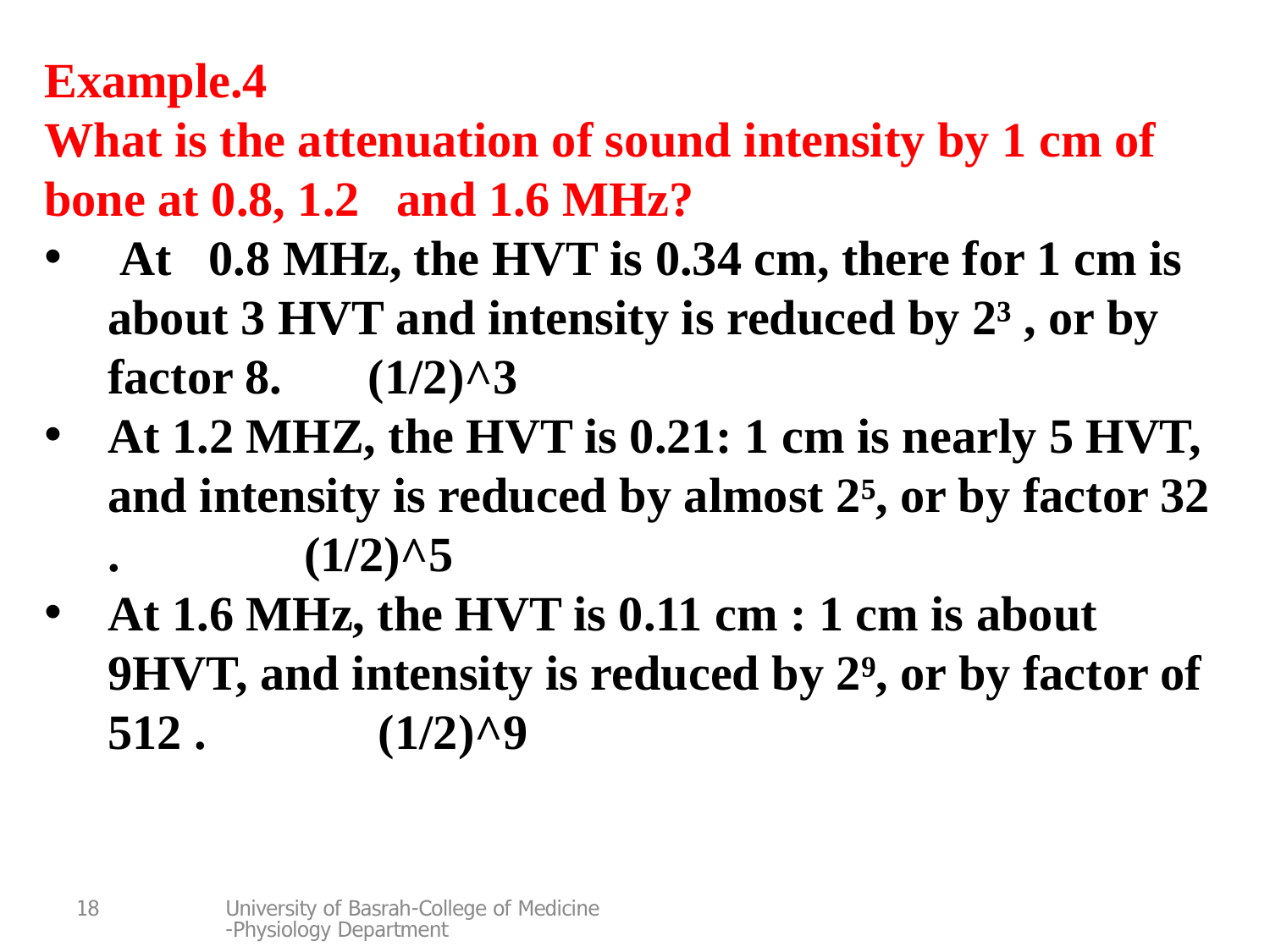

Example.4
What is the attenuation of sound intensity by 1 cm of bone at 0.8, 1.2   and 1.6 MHz?
 At   0.8 MHz, the HVT is 0.34 cm, there for 1 cm is about 3 HVT and intensity is reduced by 2³ , or by factor 8.       (1/2)^3
At 1.2 MHZ, the HVT is 0.21: 1 cm is nearly 5 HVT, and intensity is reduced by almost 2⁵, or by factor 32 .               (1/2)^5
At 1.6 MHz, the HVT is 0.11 cm : 1 cm is about 9HVT, and intensity is reduced by 2⁹, or by factor of 512 .              (1/2)^9
18
University of Basrah-College of Medicine-Physiology Department